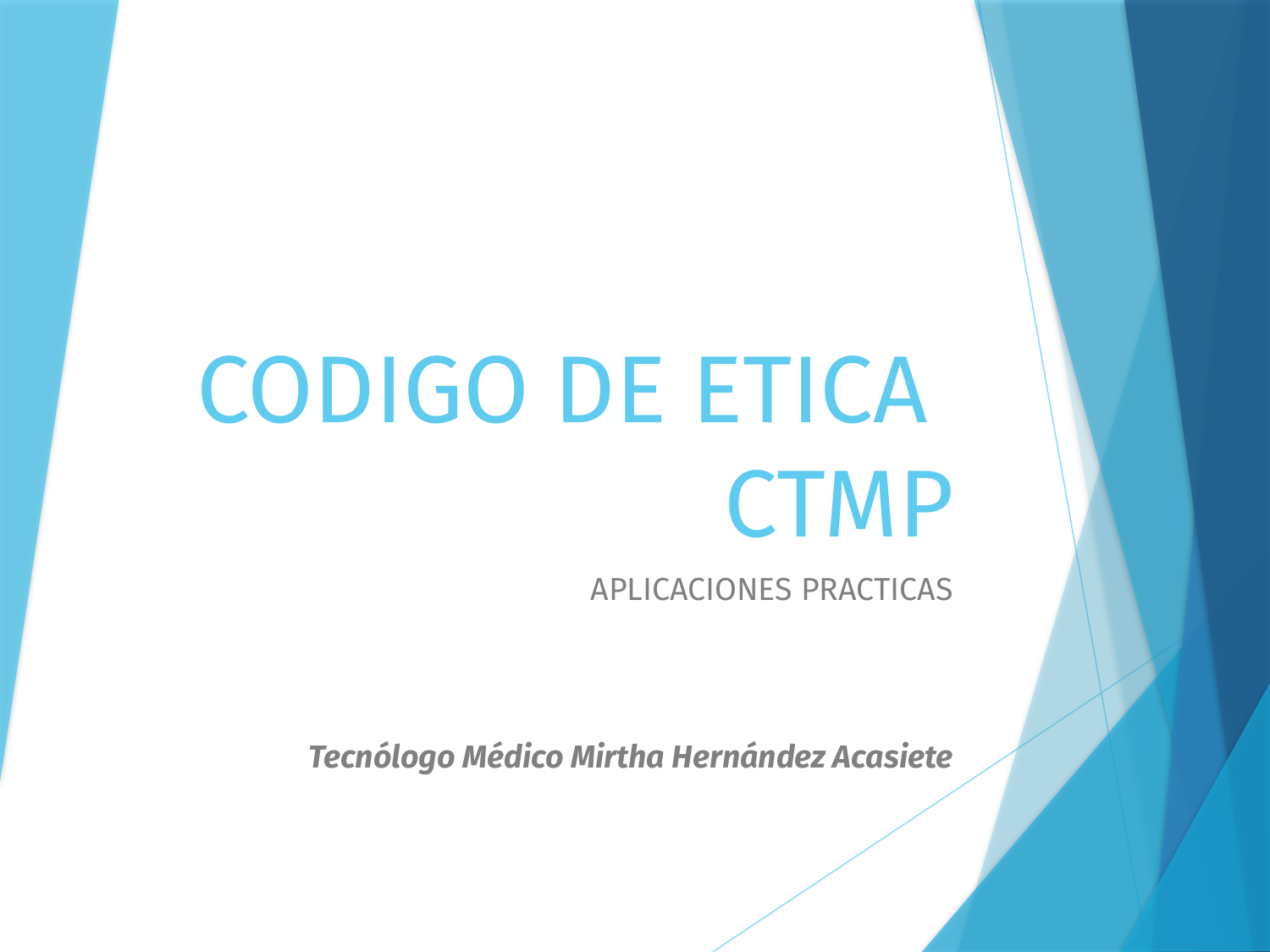

# CODIGO DE ETICA  CTMP
APLICACIONES PRACTICAS

Tecnólogo Médico Mirtha Hernández Acasiete